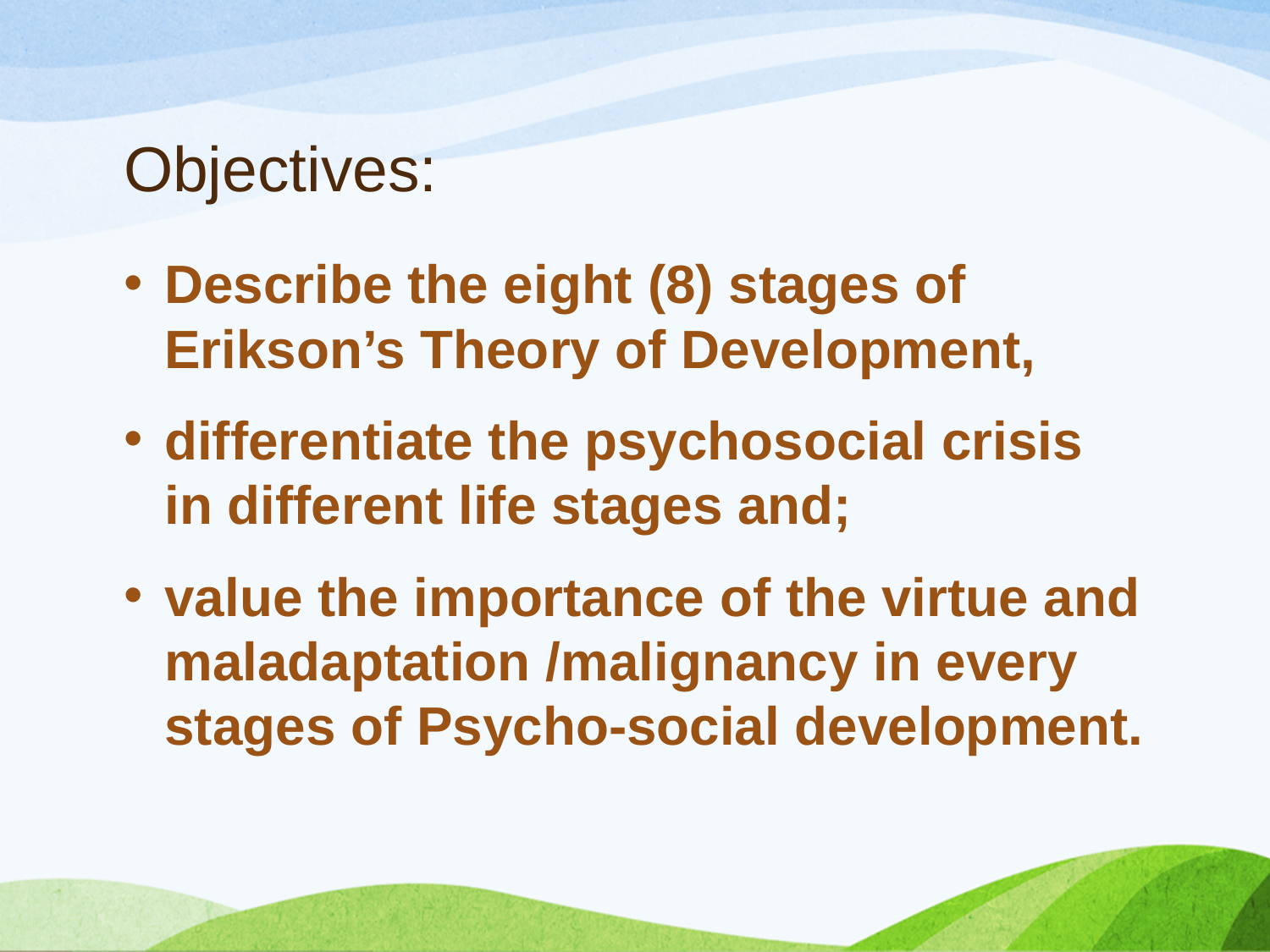

# Objectives:
Describe the eight (8) stages of Erikson’s Theory of Development,
differentiate the psychosocial crisis in different life stages and;
value the importance of the virtue and maladaptation /malignancy in every stages of Psycho-social development.